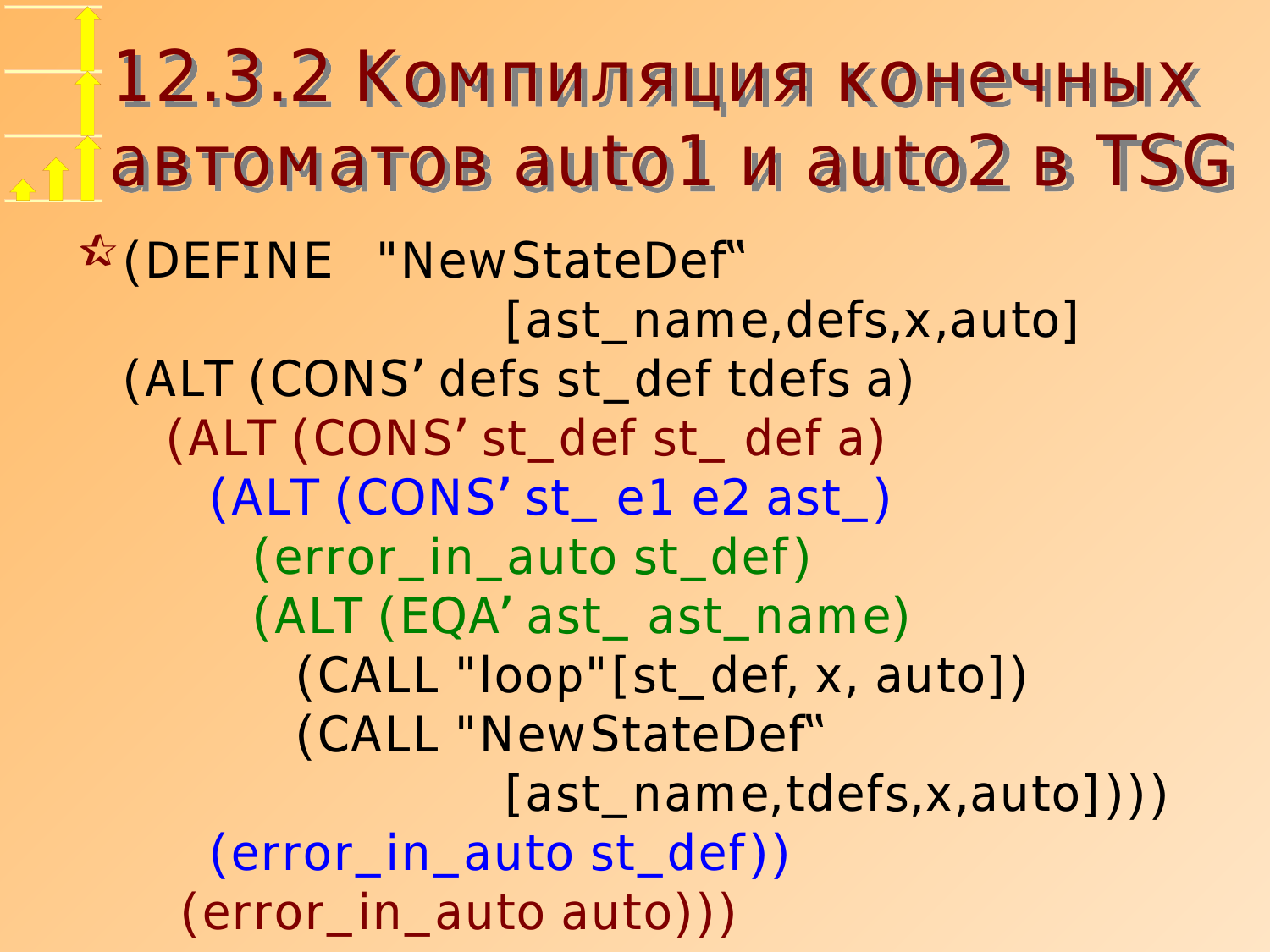

# 12.3.2 Компиляция конечных автоматов auto1 и auto2 в TSG
(DEFINE	"NewStateDef“
			[ast_name,defs,x,auto]
(ALT (CONS’ defs st_def tdefs a)
   (ALT (CONS’ st_def st_ def a)
      (ALT (CONS’ st_ e1 e2 ast_)
         (error_in_auto st_def)
         (ALT (EQA’ ast_ ast_name)
            (CALL "loop"[st_def, x, auto])
            (CALL "NewStateDef“
     			[ast_name,tdefs,x,auto])))
      (error_in_auto st_def))
    (error_in_auto auto)))